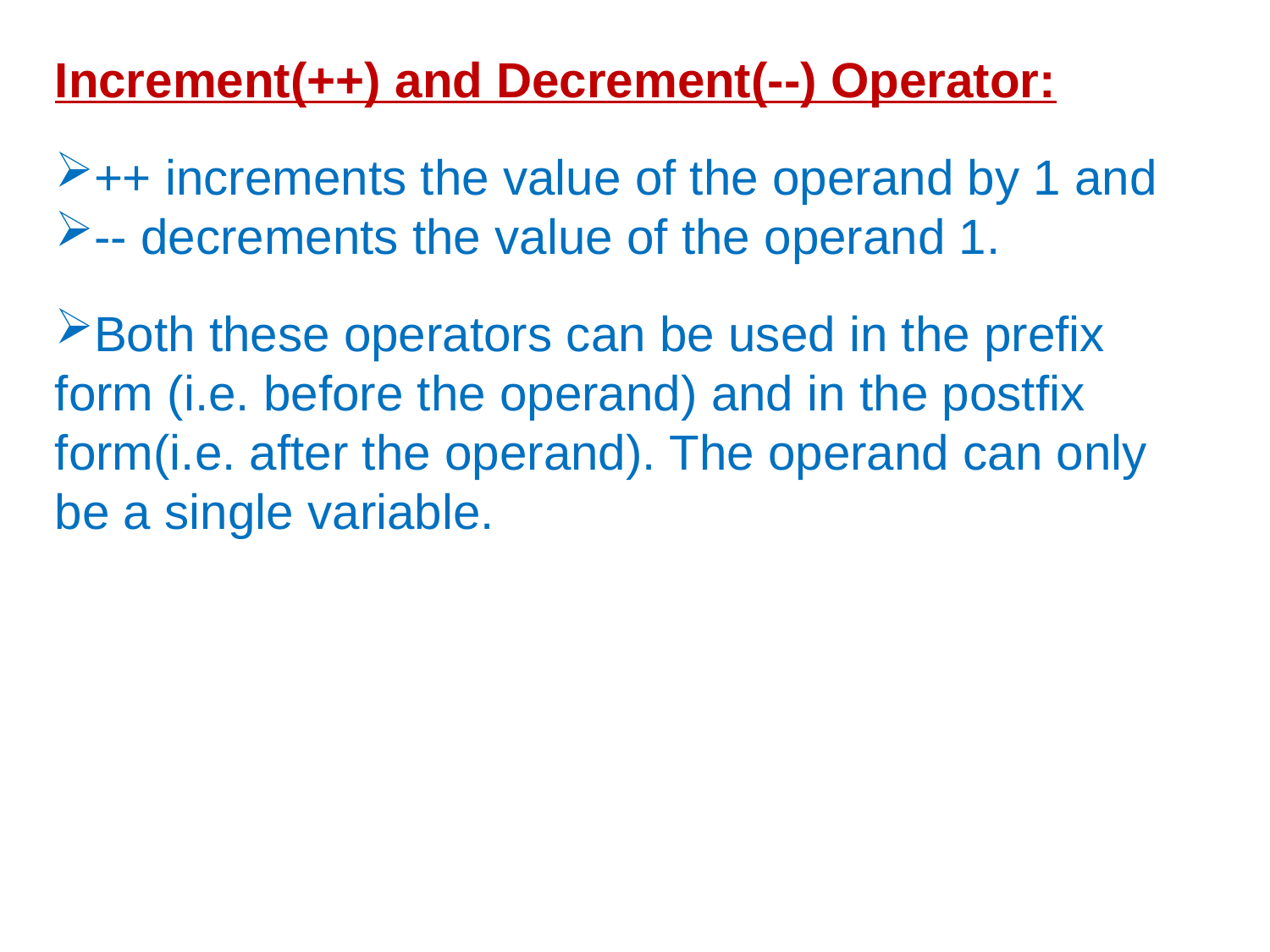

Increment(++) and Decrement(--) Operator:

++ increments the value of the operand by 1 and
-- decrements the value of the operand 1.

Both these operators can be used in the prefix form (i.e. before the operand) and in the postfix form(i.e. after the operand). The operand can only be a single variable.